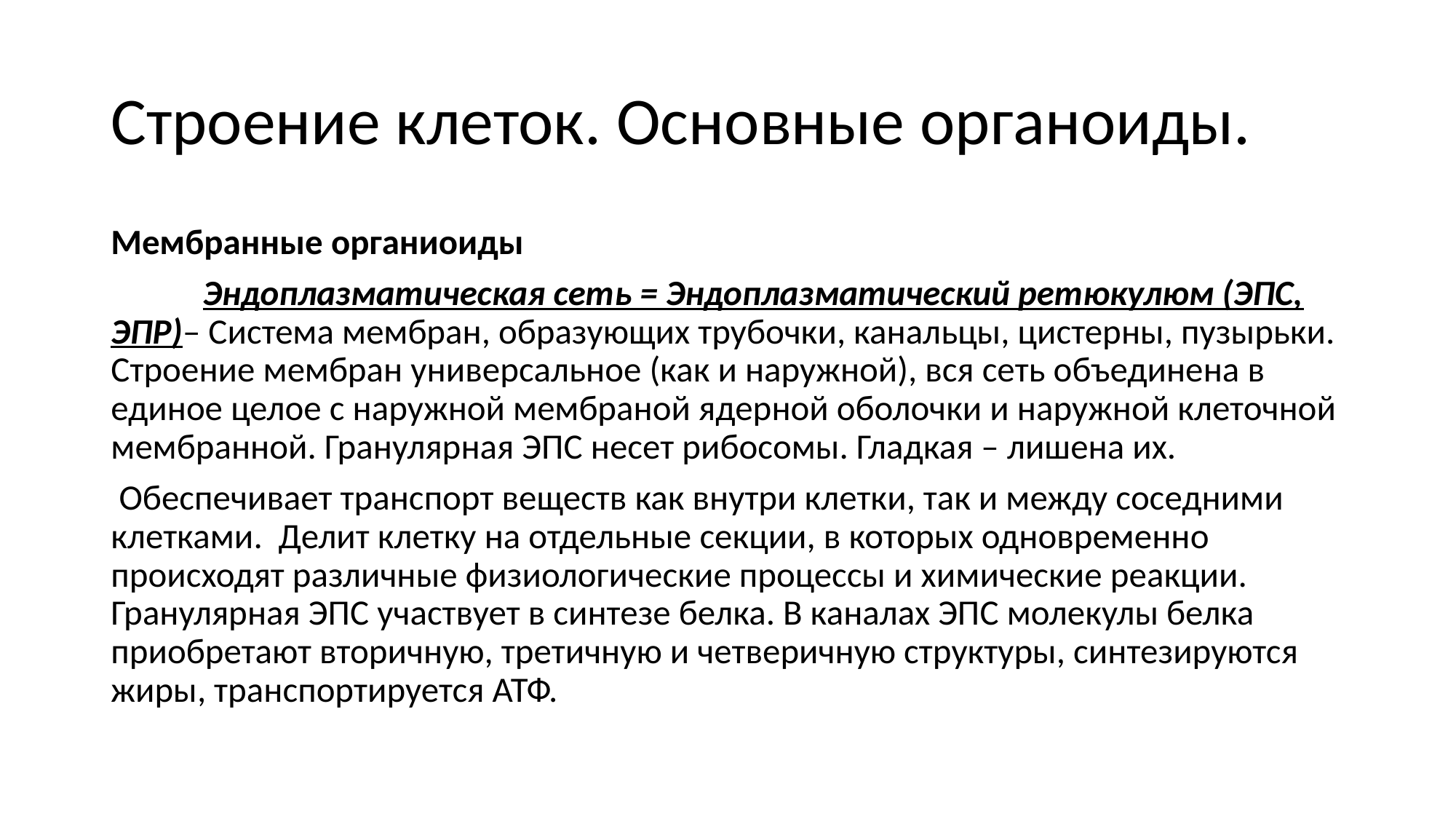

# Строение клеток. Основные органоиды.
Мембранные органиоиды
		Эндоплазматическая сеть = Эндоплазматический ретюкулюм (ЭПС, ЭПР)– Система мембран, образующих трубочки, канальцы, цистерны, пузырьки. Строение мембран универсальное (как и наружной), вся сеть объединена в единое целое с наружной мембраной ядерной оболочки и наружной клеточной мембранной. Гранулярная ЭПС несет рибосомы. Гладкая – лишена их.
 Обеспечивает транспорт веществ как внутри клетки, так и между соседними клетками.  Делит клетку на отдельные секции, в которых одновременно происходят различные физиологические процессы и химические реакции. Гранулярная ЭПС участвует в синтезе белка. В каналах ЭПС молекулы белка приобретают вторичную, третичную и четверичную структуры, синтезируются жиры, транспортируется АТФ.